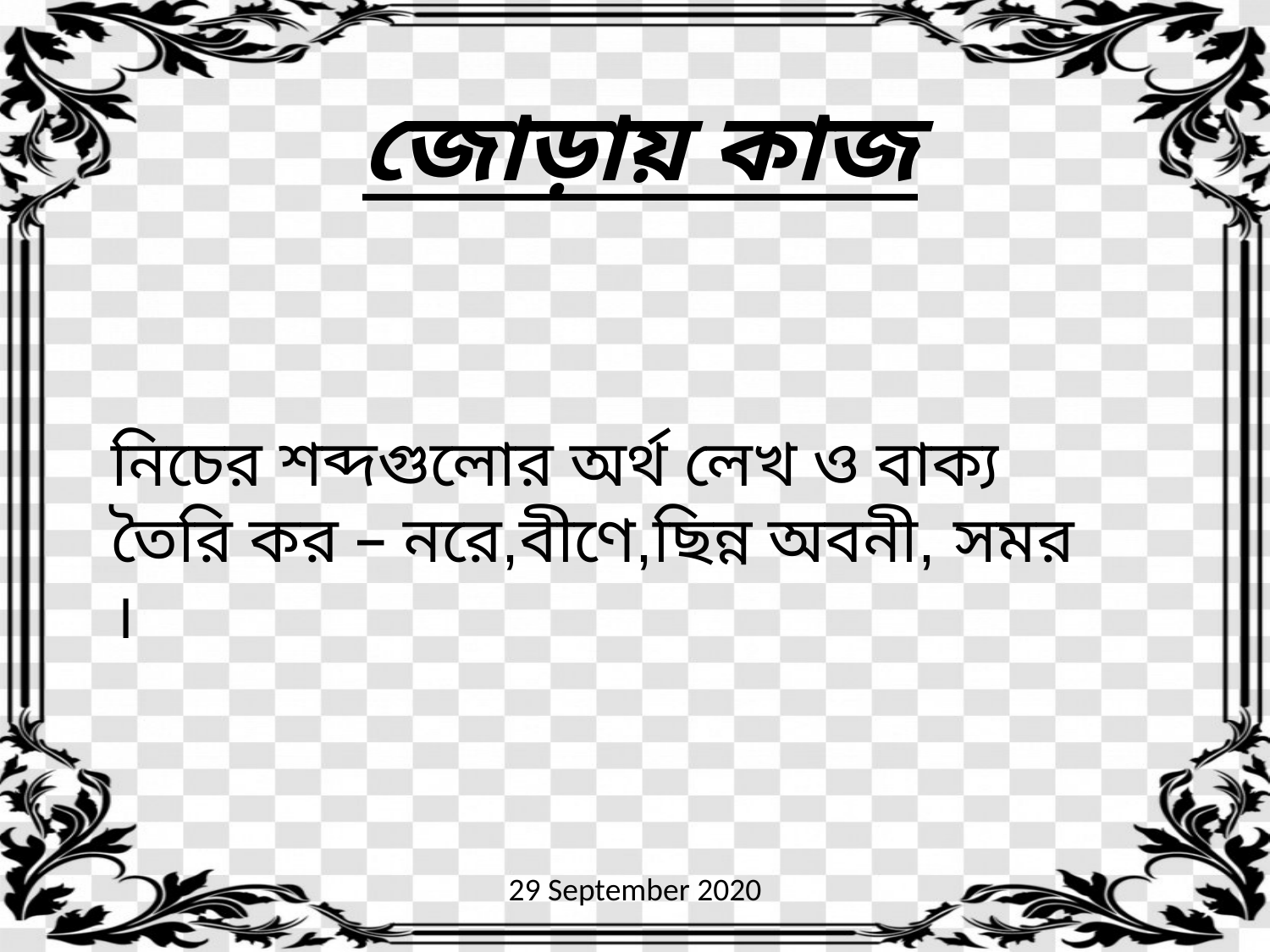

জোড়ায় কাজ
নিচের শব্দগুলোর অর্থ লেখ ও বাক্য তৈরি কর – নরে,বীণে,ছিন্ন অবনী, সমর ।
29 September 2020